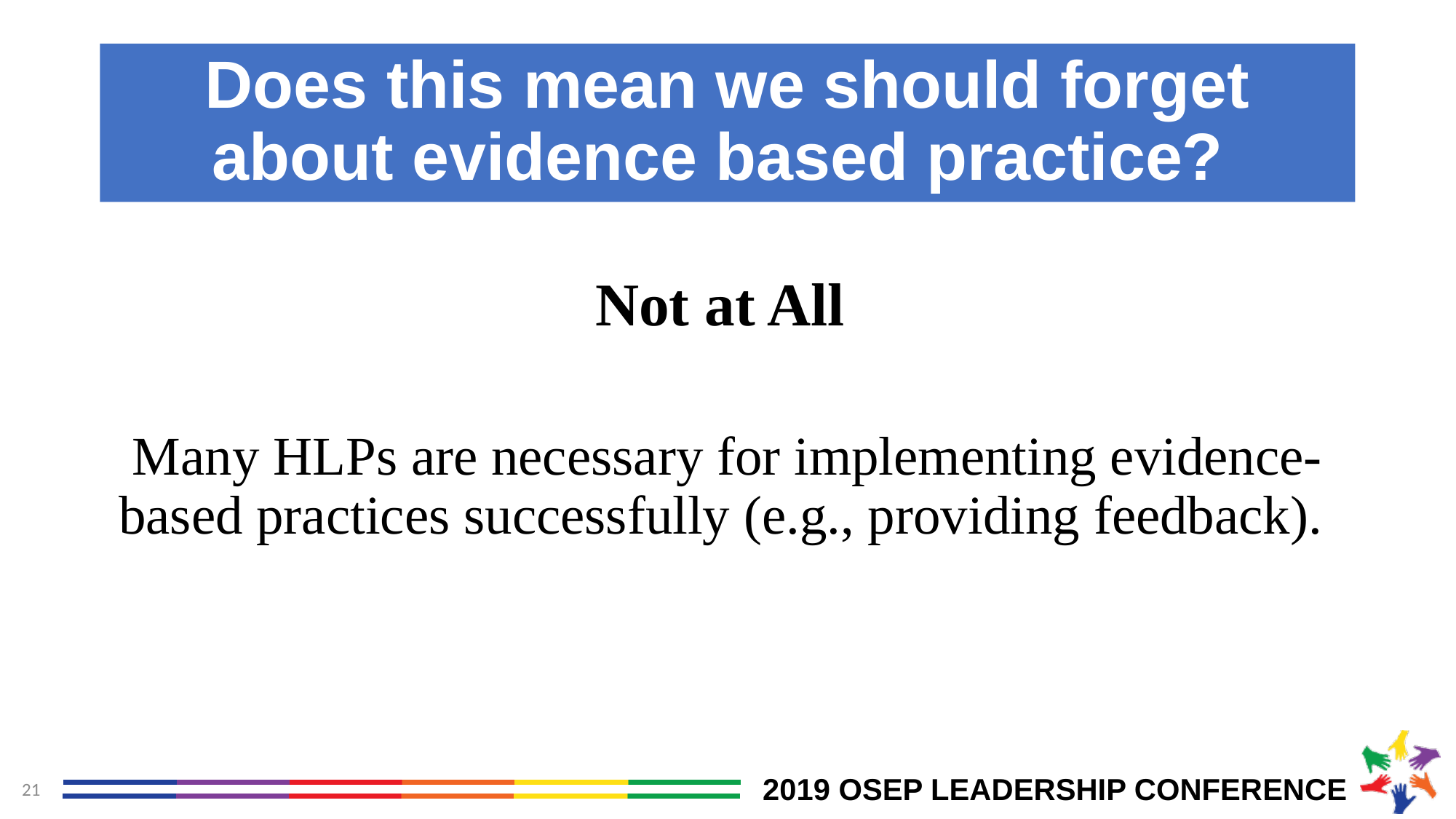

# Does this mean we should forget about evidence based practice?

Not at All

Many HLPs are necessary for implementing evidence-based practices successfully (e.g., providing feedback).
21